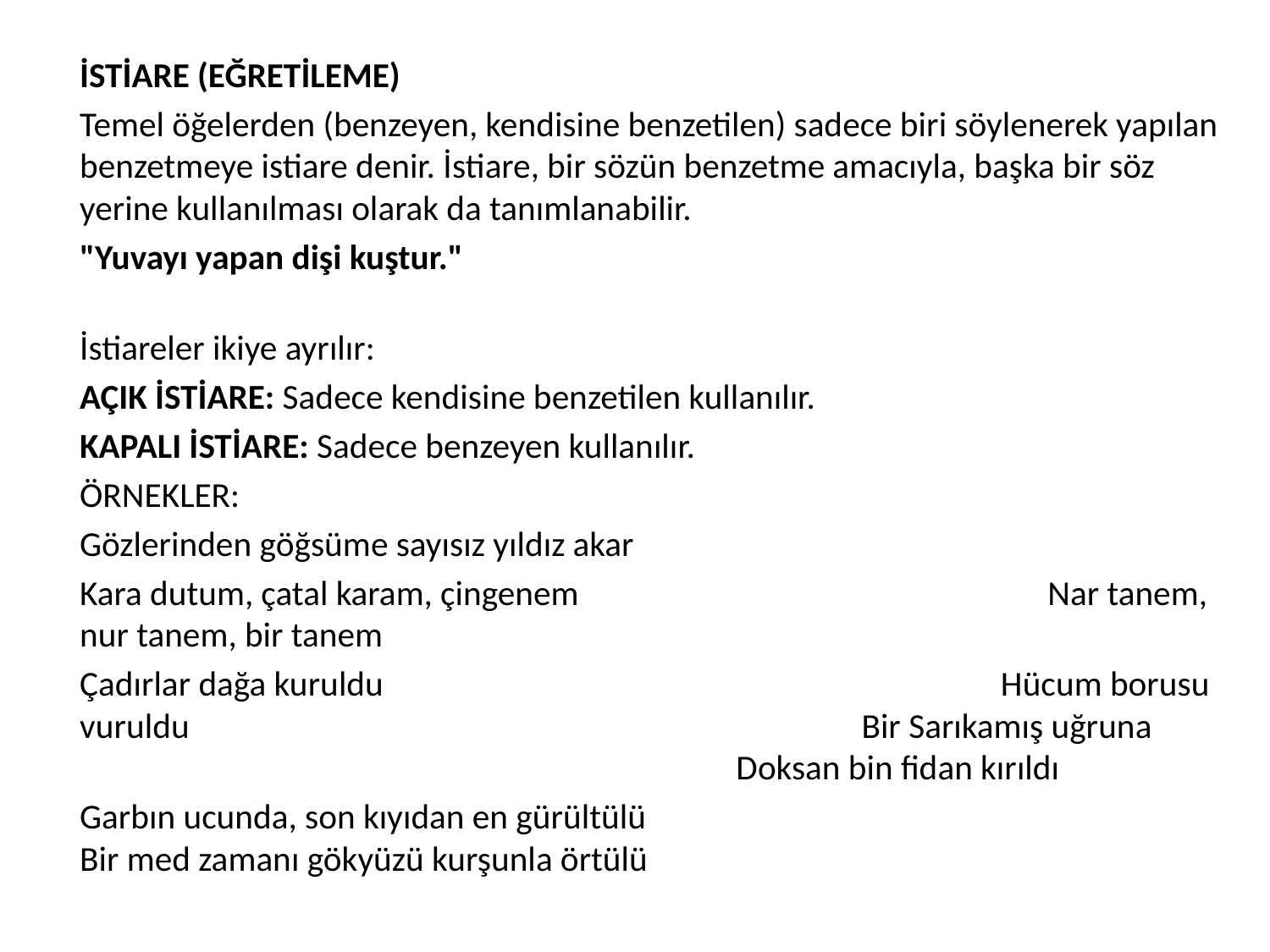

İSTİARE (EĞRETİLEME)
	Temel öğelerden (benzeyen, kendisine benzetilen) sadece biri söylenerek yapılan benzetmeye istiare denir. İstiare, bir sözün benzetme amacıyla, başka bir söz yerine kullanılması olarak da tanımlanabilir.
	"Yuvayı yapan dişi kuştur."
	İstiareler ikiye ayrılır:
	AÇIK İSTİARE: Sadece kendisine benzetilen kullanılır.
	KAPALI İSTİARE: Sadece benzeyen kullanılır.
	ÖRNEKLER:
	Gözlerinden göğsüme sayısız yıldız akar
	Kara dutum, çatal karam, çingenem                                                            Nar tanem, nur tanem, bir tanem
	Çadırlar dağa kuruldu                                                                               Hücum borusu vuruldu                                                                                      Bir Sarıkamış uğruna                                                                                             Doksan bin fidan kırıldı
	Garbın ucunda, son kıyıdan en gürültülü                                                                      Bir med zamanı gökyüzü kurşunla örtülü